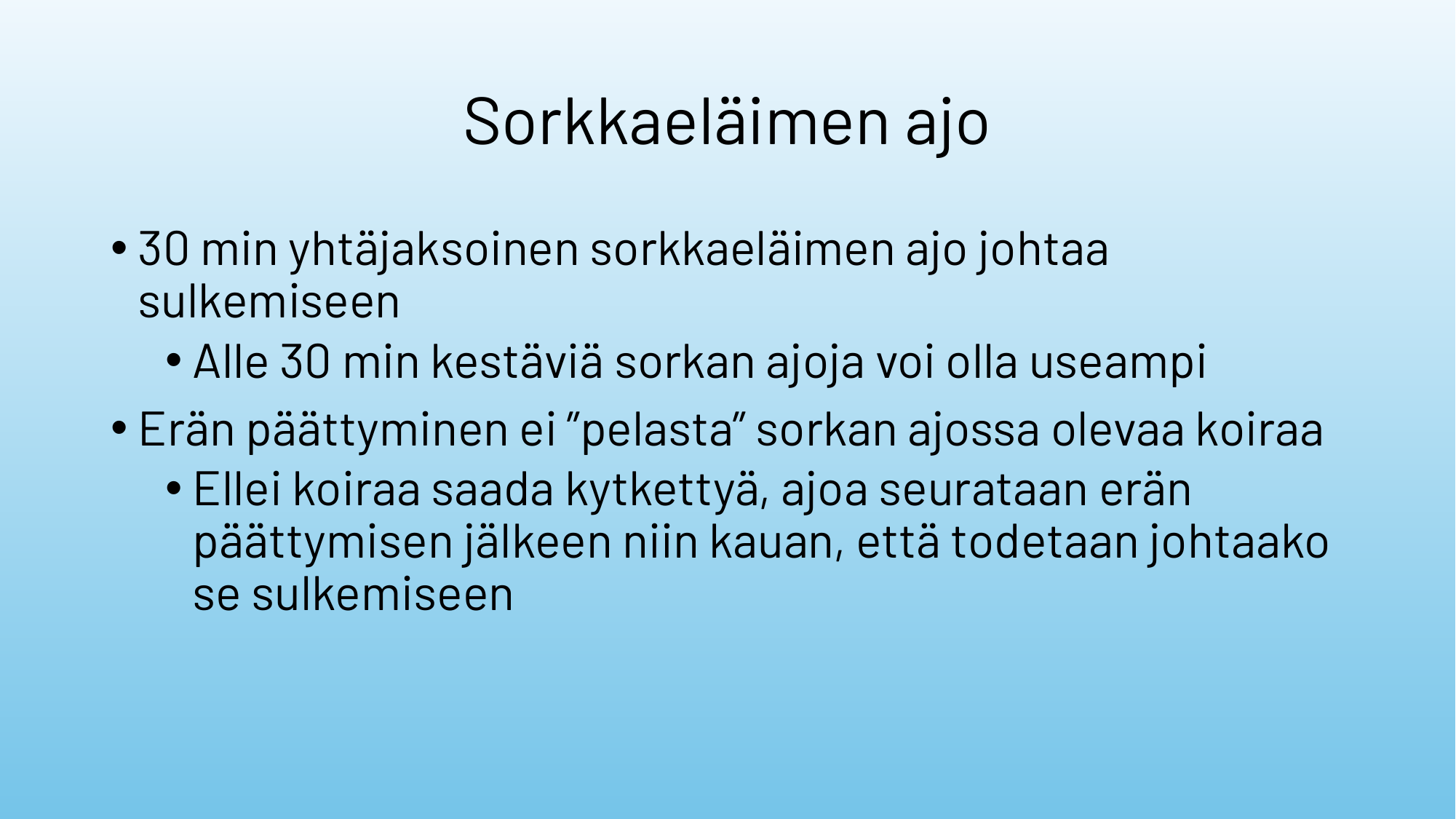

# Sorkkaeläimen ajo
30 min yhtäjaksoinen sorkkaeläimen ajo johtaa sulkemiseen
Alle 30 min kestäviä sorkan ajoja voi olla useampi
Erän päättyminen ei ”pelasta” sorkan ajossa olevaa koiraa
Ellei koiraa saada kytkettyä, ajoa seurataan erän päättymisen jälkeen niin kauan, että todetaan johtaako se sulkemiseen